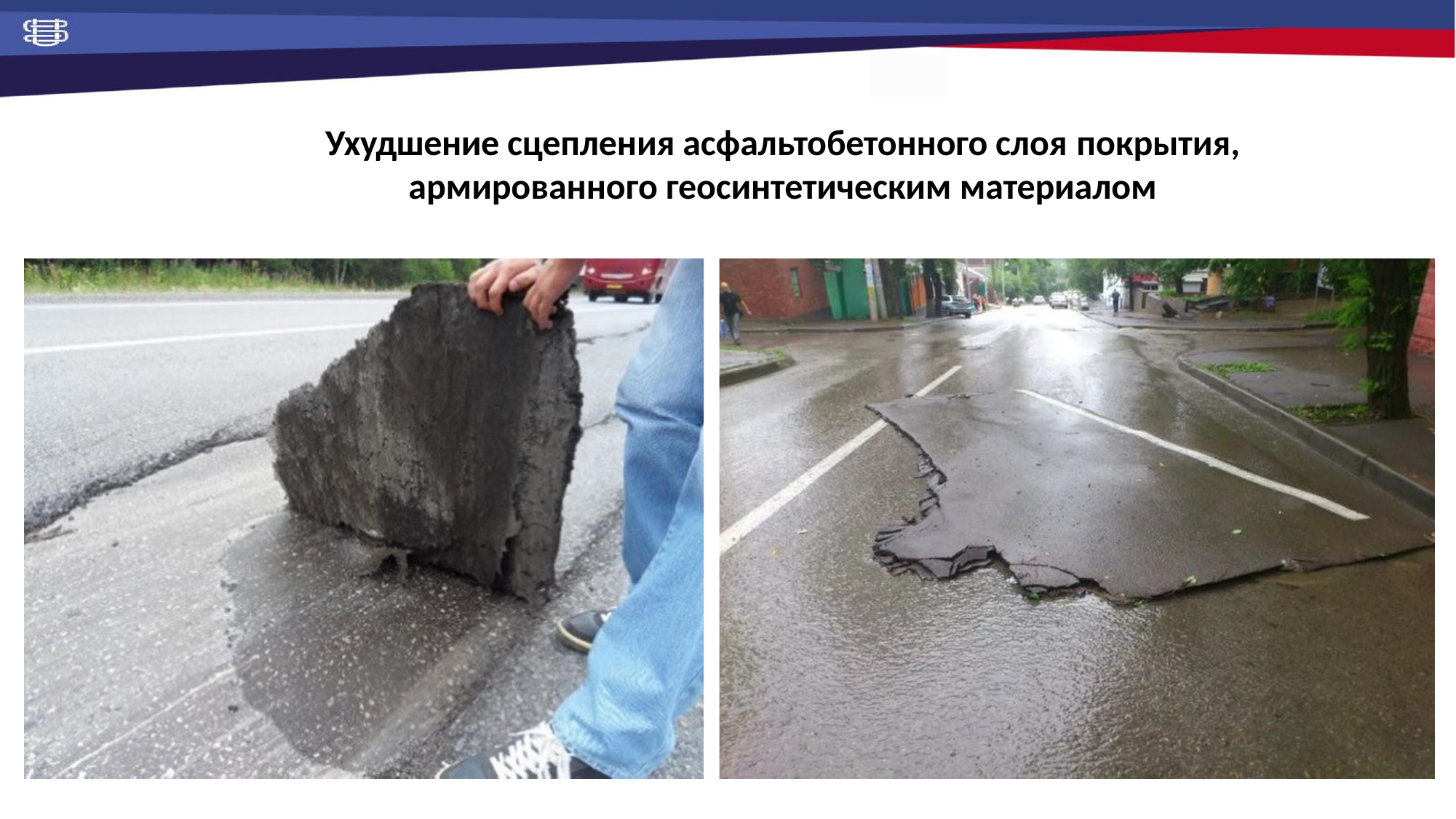

Ухудшение сцепления асфальтобетонного слоя покрытия,
армированного геосинтетическим материалом